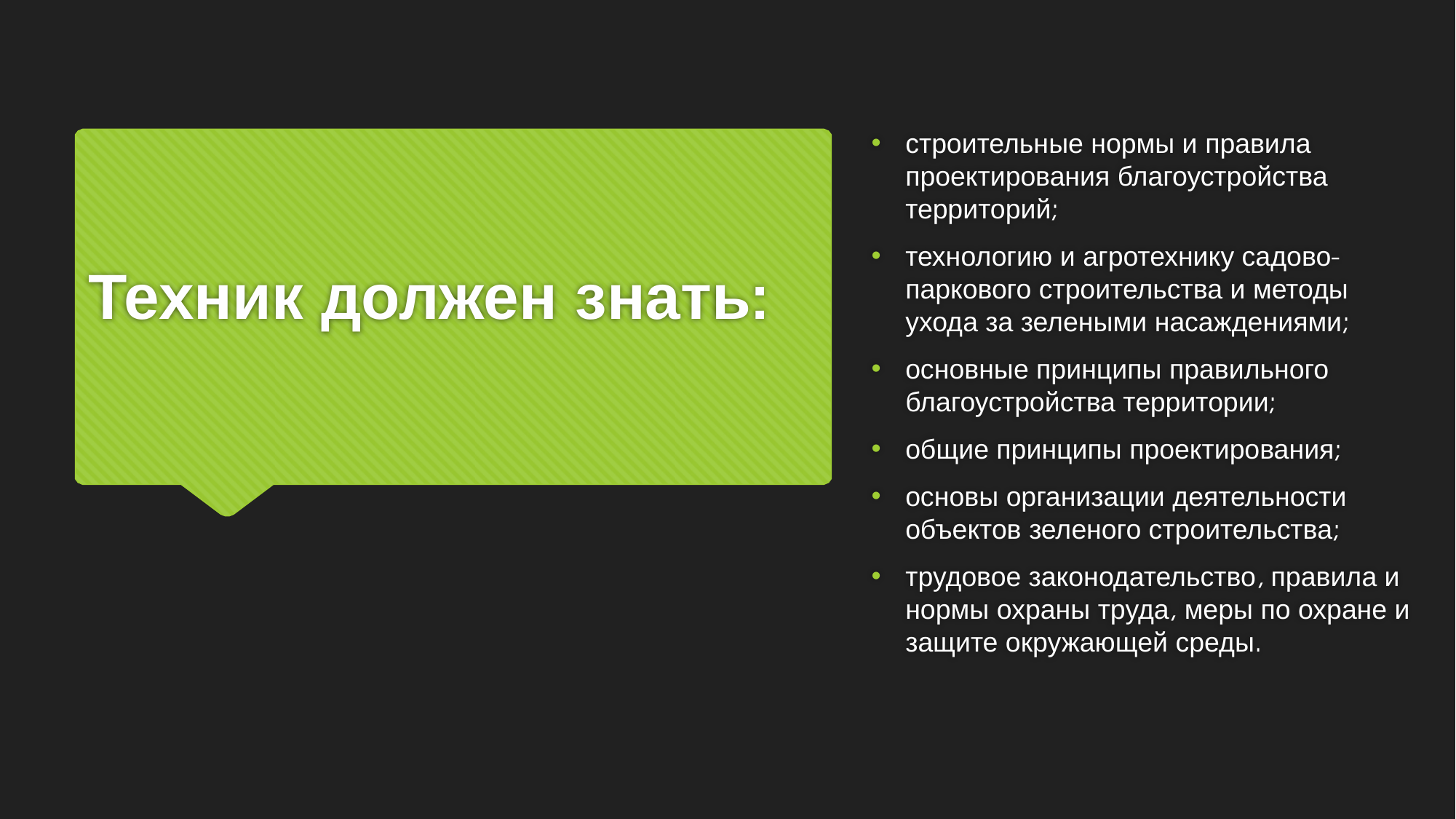

строительные нормы и правила проектирования благоустройства территорий;
технологию и агротехнику садово-паркового строительства и методы ухода за зелеными насаждениями;
основные принципы правильного благоустройства территории;
общие принципы проектирования;
основы организации деятельности объектов зеленого строительства;
трудовое законодательство, правила и нормы охраны труда, меры по охране и защите окружающей среды.
# Техник должен знать: